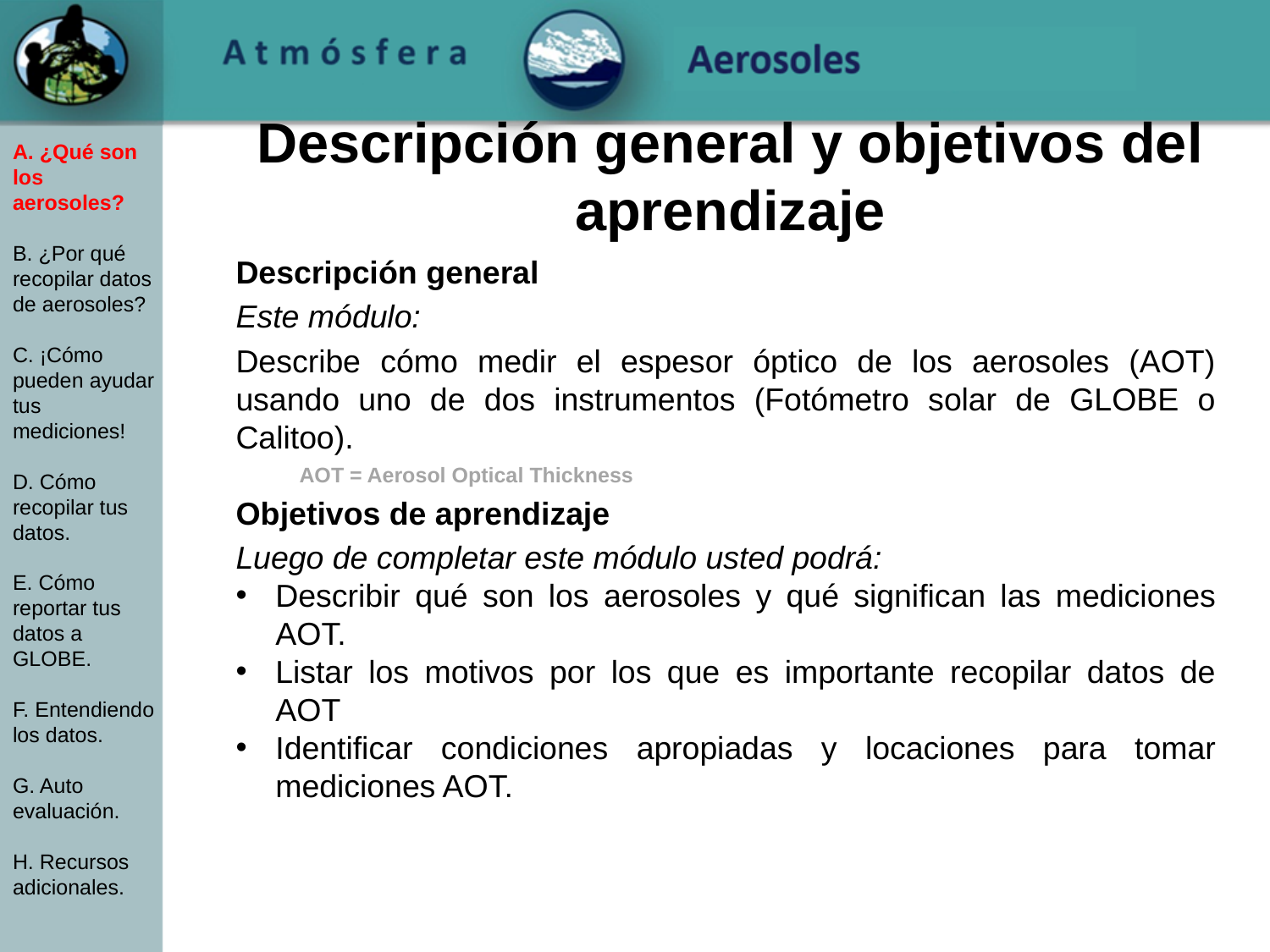

# Descripción general y objetivos del aprendizaje
A. ¿Qué son los aerosoles?

B. ¿Por qué recopilar datos de aerosoles?

C. ¡Cómo pueden ayudar tus mediciones!

D. Cómo recopilar tus datos.

E. Cómo reportar tus datos a GLOBE.

F. Entendiendo los datos.

G. Auto evaluación.

H. Recursos adicionales.
Descripción general
Este módulo:
Describe cómo medir el espesor óptico de los aerosoles (AOT) usando uno de dos instrumentos (Fotómetro solar de GLOBE o Calitoo).
AOT = Aerosol Optical Thickness
Objetivos de aprendizaje
Luego de completar este módulo usted podrá:
Describir qué son los aerosoles y qué significan las mediciones AOT.
Listar los motivos por los que es importante recopilar datos de AOT
Identificar condiciones apropiadas y locaciones para tomar mediciones AOT.